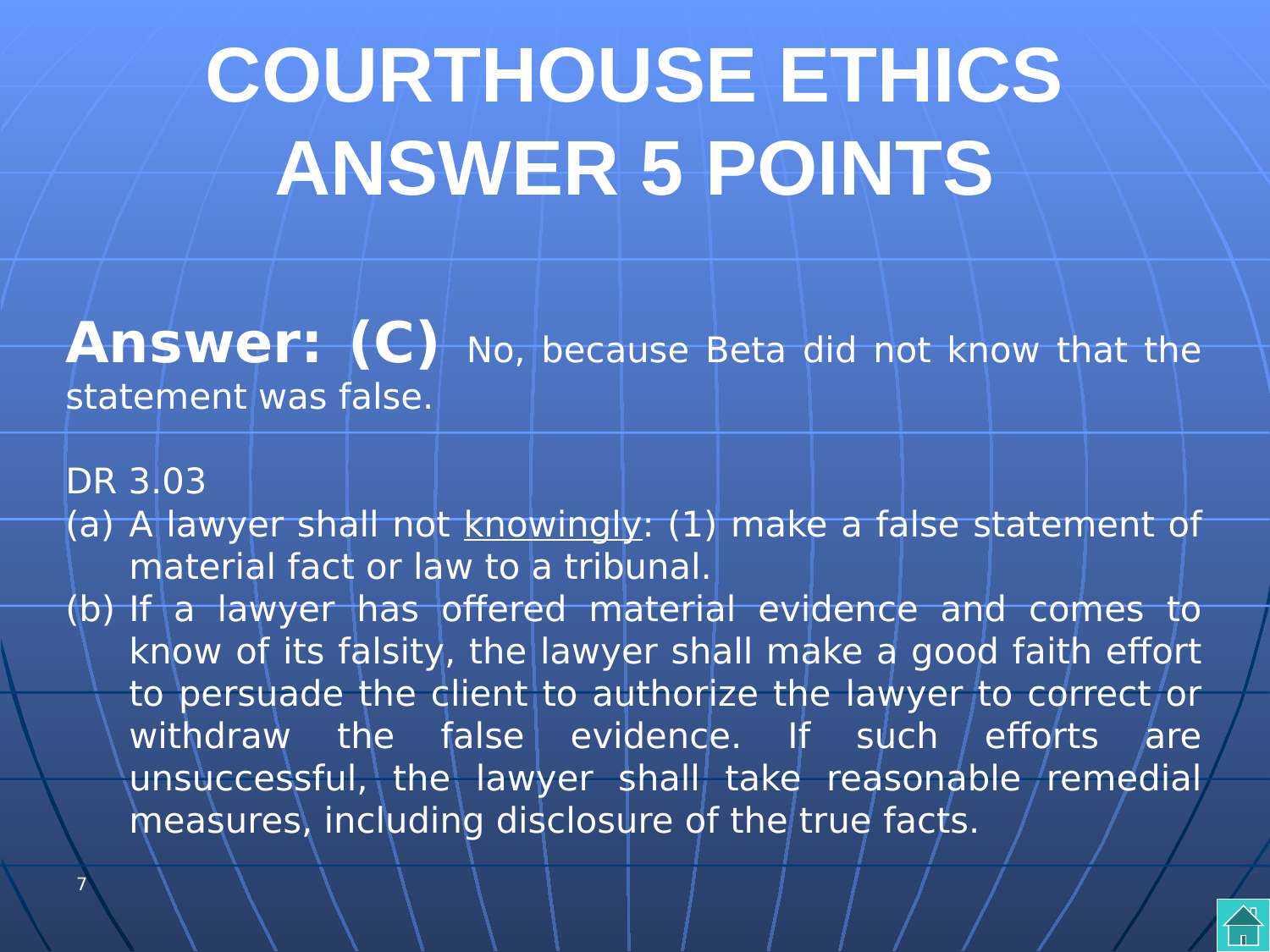

# COURTHOUSE ETHICS ANSWER 5 POINTS

Answer: (C) No, because Beta did not know that the statement was false.

DR 3.03
(a)	A lawyer shall not knowingly: (1) make a false statement of material fact or law to a tribunal.
(b)	If a lawyer has offered material evidence and comes to know of its falsity, the lawyer shall make a good faith effort to persuade the client to authorize the lawyer to correct or withdraw the false evidence. If such efforts are unsuccessful, the lawyer shall take reasonable remedial measures, including disclosure of the true facts.

7